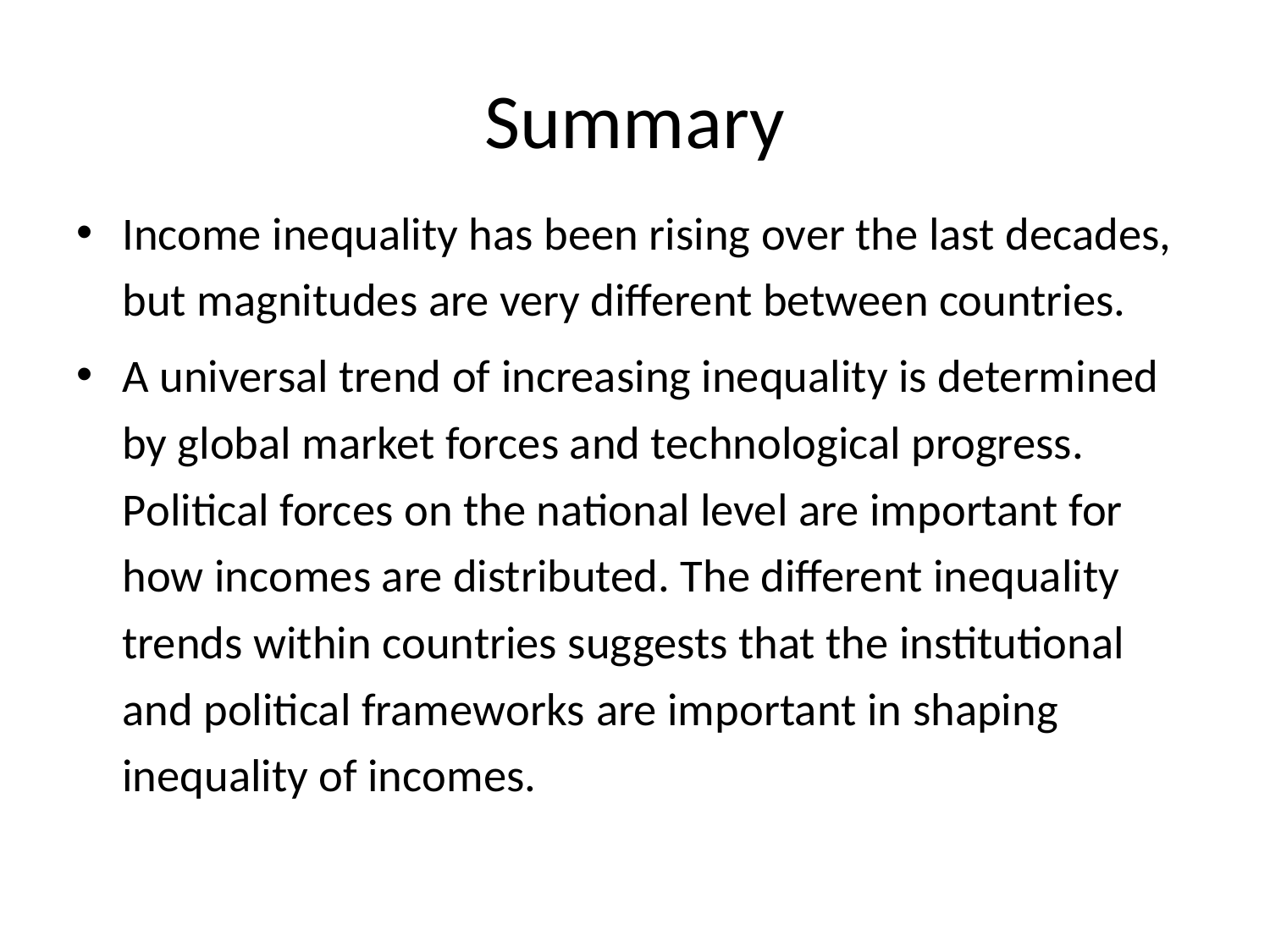

# Summary
Income inequality has been rising over the last decades, but magnitudes are very different between countries.
A universal trend of increasing inequality is determined by global market forces and technological progress. Political forces on the national level are important for how incomes are distributed. The different inequality trends within countries suggests that the institutional and political frameworks are important in shaping inequality of incomes.